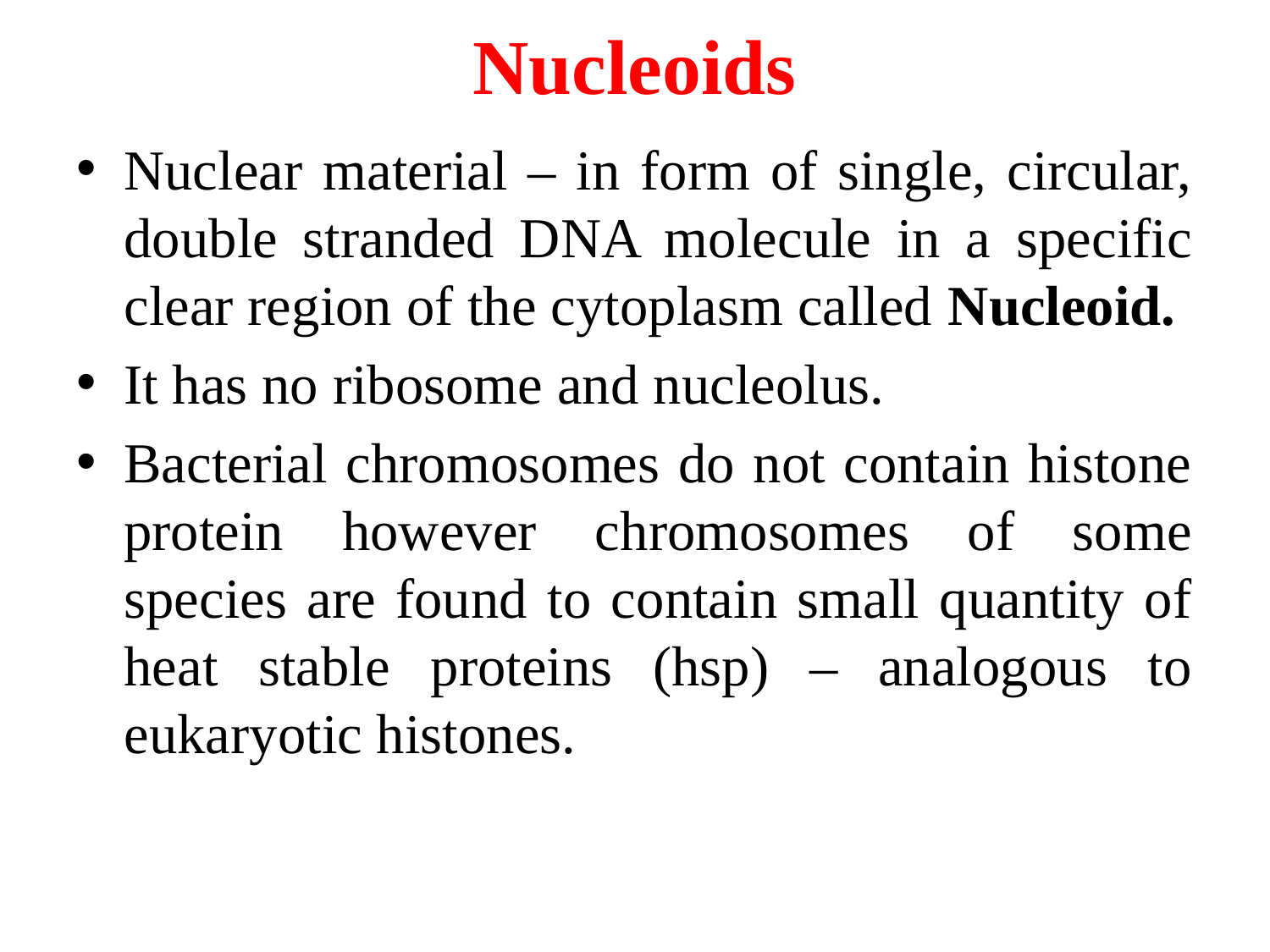

# Nucleoids
Nuclear material – in form of single, circular, double stranded DNA molecule in a specific clear region of the cytoplasm called Nucleoid.
It has no ribosome and nucleolus.
Bacterial chromosomes do not contain histone protein however chromosomes of some species are found to contain small quantity of heat stable proteins (hsp) – analogous to eukaryotic histones.